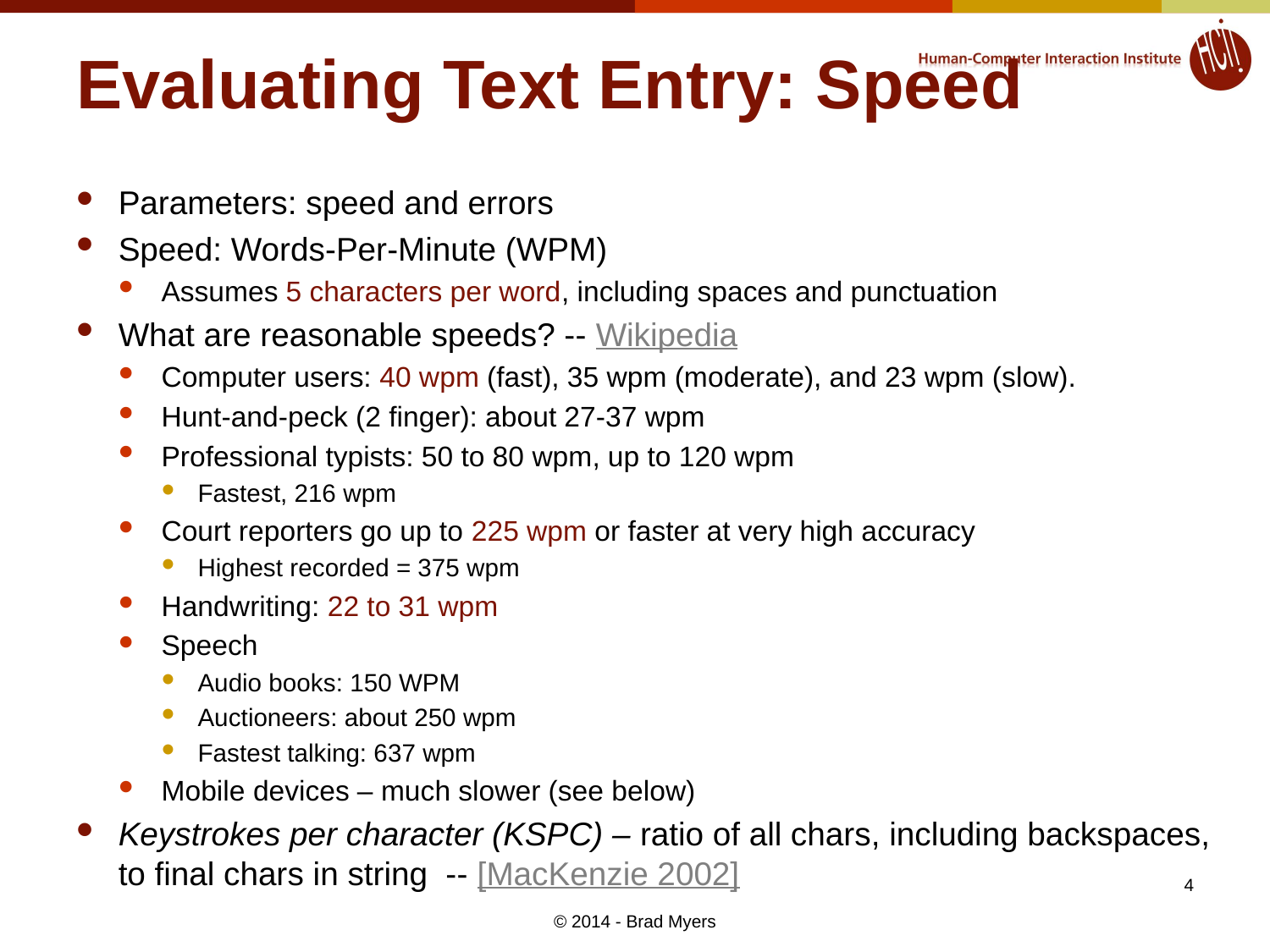

# Evaluating Text Entry: Speed
Parameters: speed and errors
Speed: Words-Per-Minute (WPM)
Assumes 5 characters per word, including spaces and punctuation
What are reasonable speeds? -- Wikipedia
Computer users: 40 wpm (fast), 35 wpm (moderate), and 23 wpm (slow).
Hunt-and-peck (2 finger): about 27-37 wpm
Professional typists: 50 to 80 wpm, up to 120 wpm
Fastest, 216 wpm
Court reporters go up to 225 wpm or faster at very high accuracy
Highest recorded = 375 wpm
Handwriting: 22 to 31 wpm
Speech
Audio books: 150 WPM
Auctioneers: about 250 wpm
Fastest talking: 637 wpm
Mobile devices – much slower (see below)
Keystrokes per character (KSPC) – ratio of all chars, including backspaces, to final chars in string  -- [MacKenzie 2002]
4
© 2014 - Brad Myers